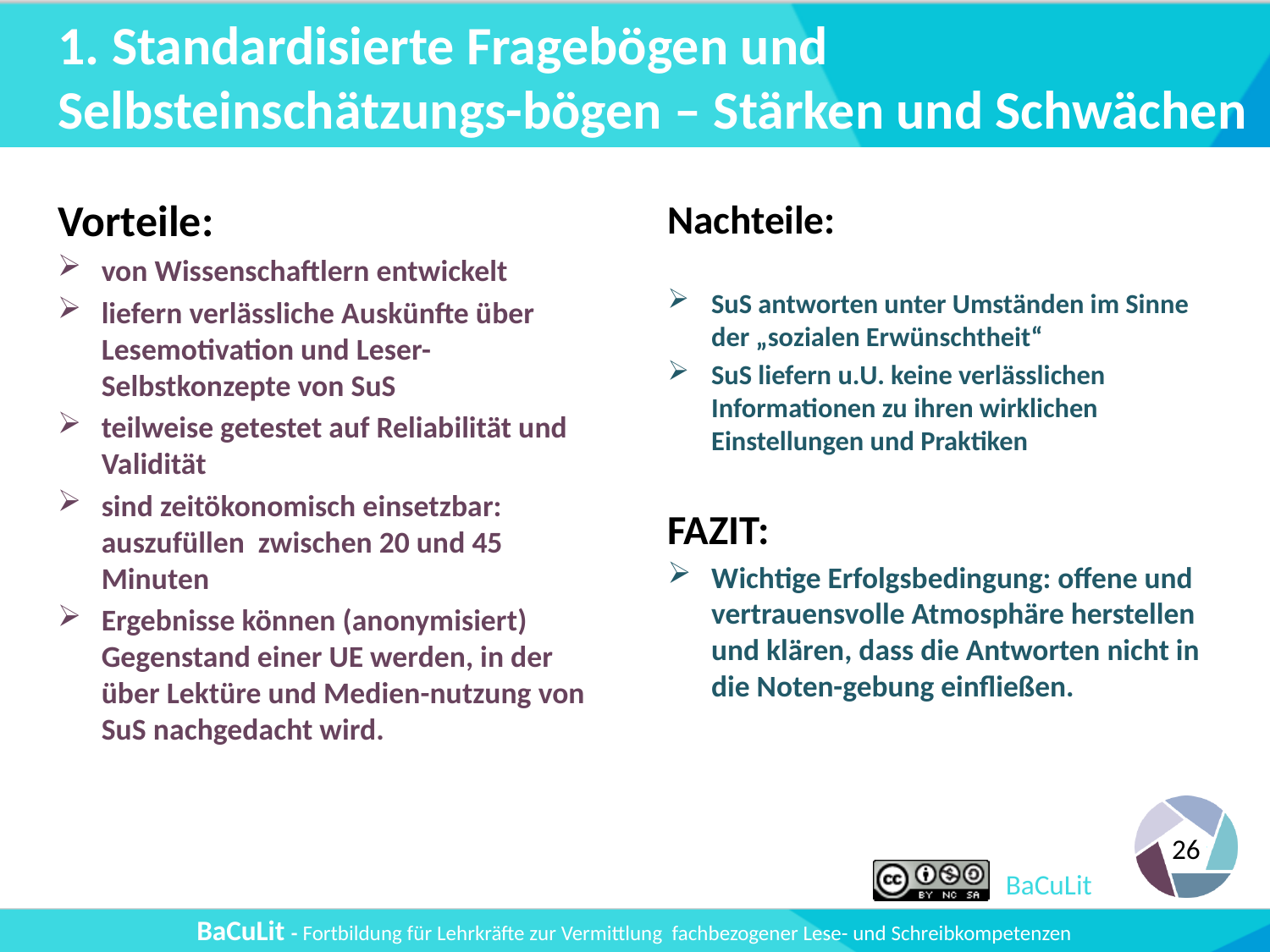

# 1. Standardisierte Fragebögen und Selbsteinschätzungs-bögen – Stärken und Schwächen
Vorteile:
von Wissenschaftlern entwickelt
liefern verlässliche Auskünfte über Lesemotivation und Leser-Selbstkonzepte von SuS
teilweise getestet auf Reliabilität und Validität
sind zeitökonomisch einsetzbar: auszufüllen  zwischen 20 und 45 Minuten
Ergebnisse können (anonymisiert) Gegenstand einer UE werden, in der über Lektüre und Medien-nutzung von SuS nachgedacht wird.
Nachteile:

SuS antworten unter Umständen im Sinne der „sozialen Erwünschtheit“
SuS liefern u.U. keine verlässlichen Informationen zu ihren wirklichen Einstellungen und Praktiken

FAZIT:
Wichtige Erfolgsbedingung: offene und vertrauensvolle Atmosphäre herstellen und klären, dass die Antworten nicht in die Noten-gebung einfließen.